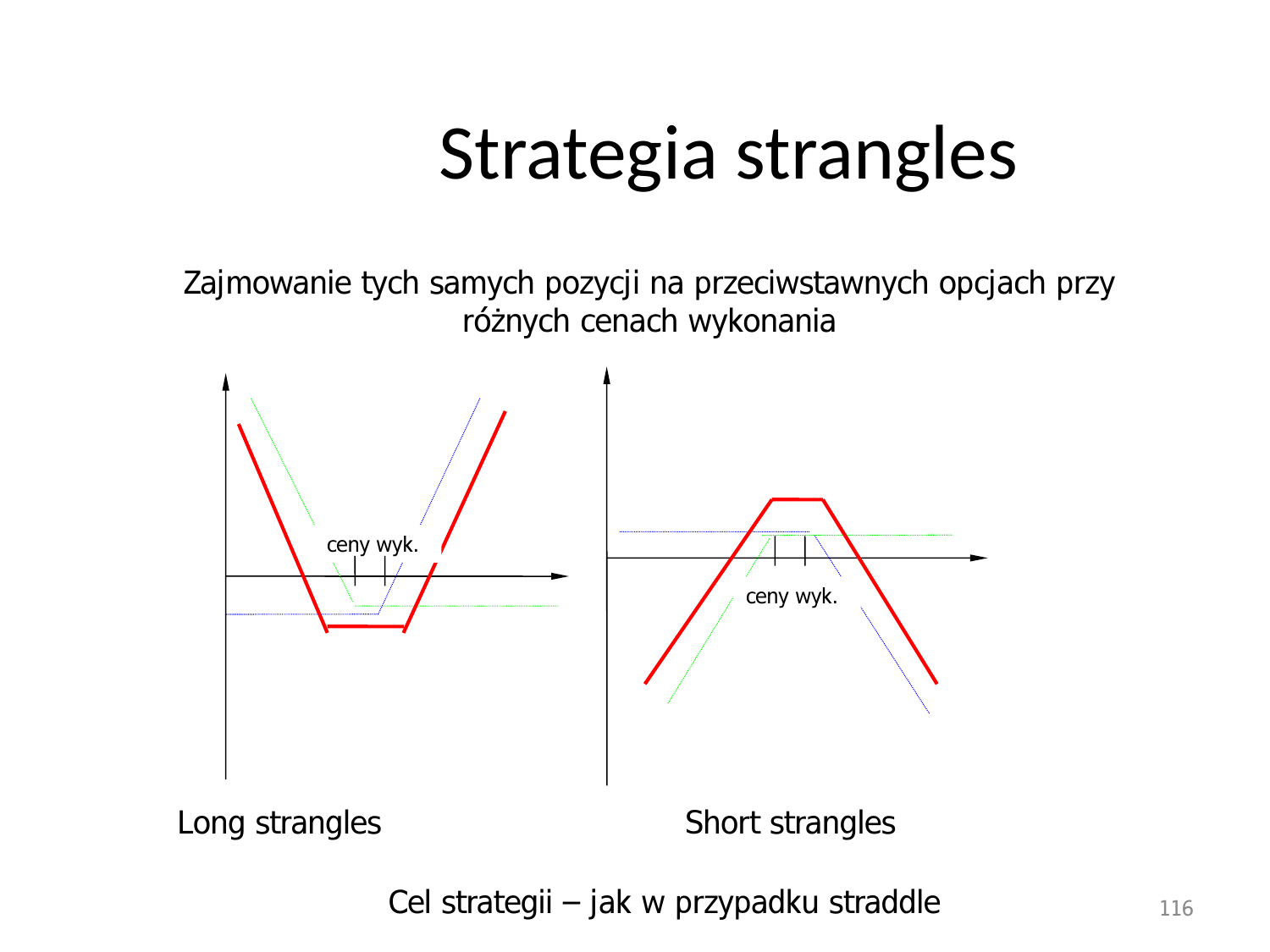

# Strategia strangles
Zajmowanie tych samych pozycji na przeciwstawnych opcjach przy różnych cenach wykonania

ceny wyk.

ceny wyk.

Long strangles			Short strangles
Cel strategii – jak w przypadku straddle
116